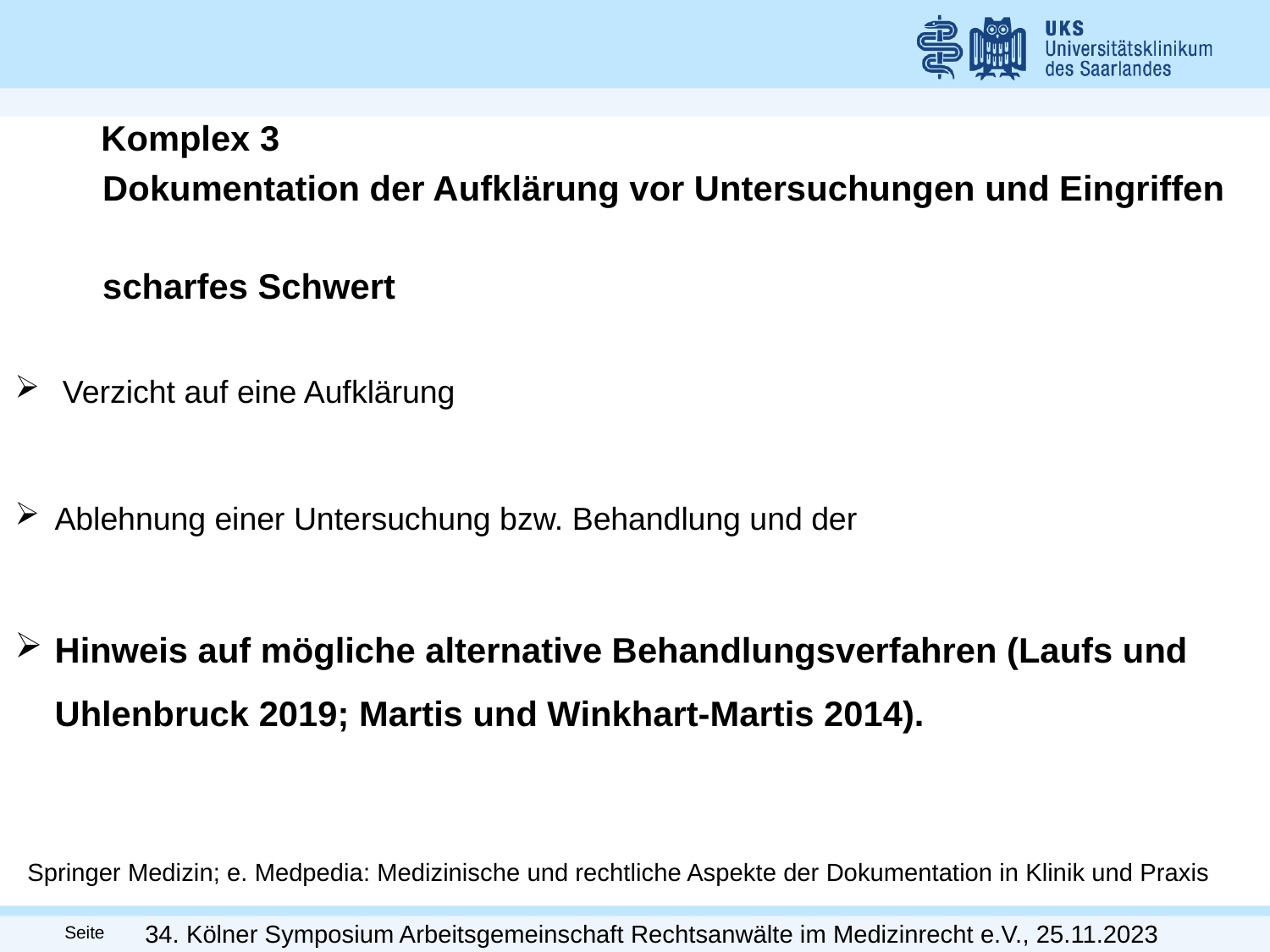

Komplex 3
         Dokumentation der Aufklärung vor Untersuchungen und Eingriffen

         scharfes Schwert

Verzicht auf eine Aufklärung

Ablehnung einer Untersuchung bzw. Behandlung und der

Hinweis auf mögliche alternative Behandlungsverfahren (Laufs und Uhlenbruck 2019; Martis und Winkhart-Martis 2014).

Springer Medizin; e. Medpedia: Medizinische und rechtliche Aspekte der Dokumentation in Klinik und Praxis
34. Kölner Symposium Arbeitsgemeinschaft Rechtsanwälte im Medizinrecht e.V., 25.11.2023